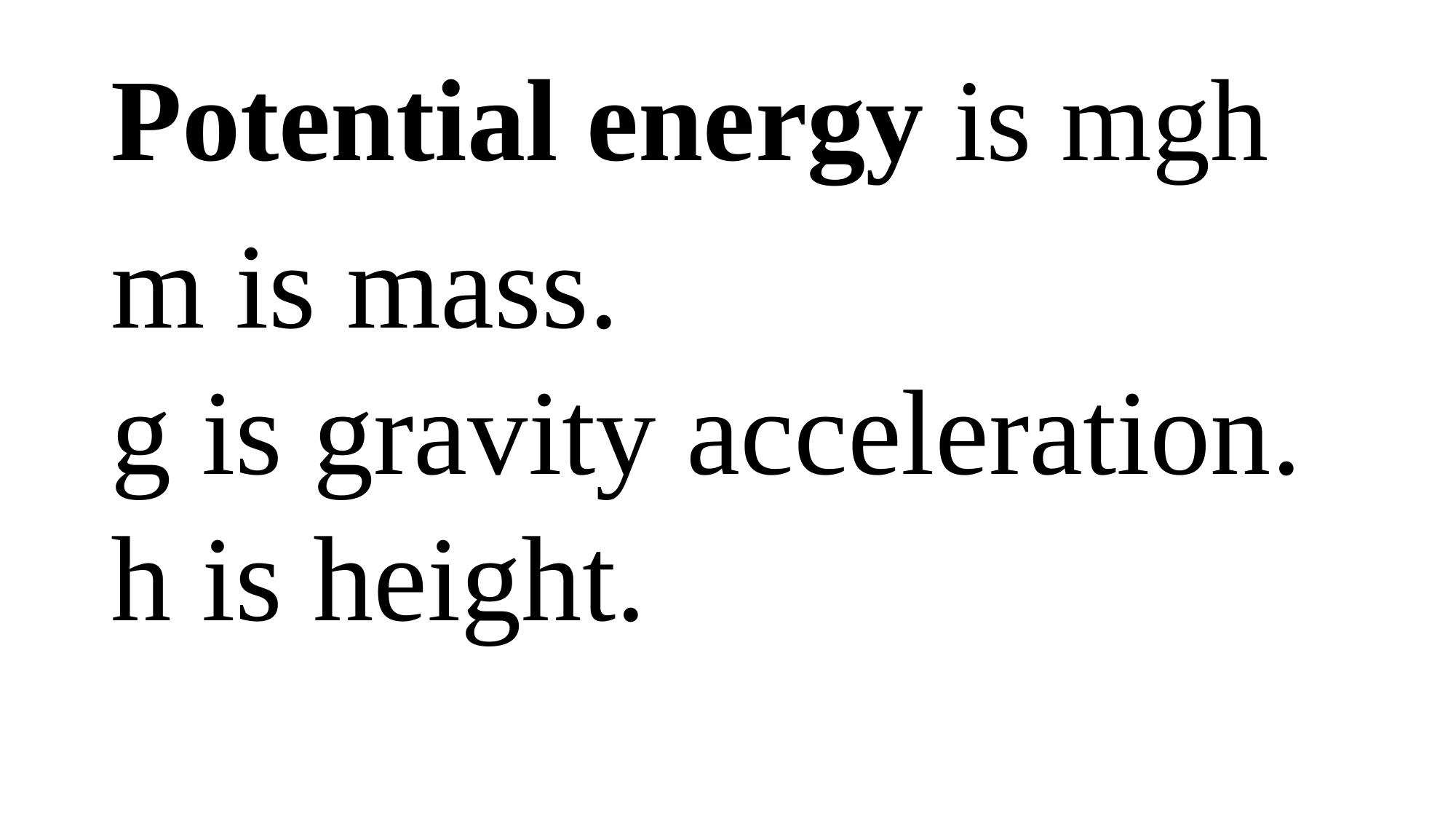

# Potential energy is mgh
m is mass.
g is gravity acceleration.
h is height.